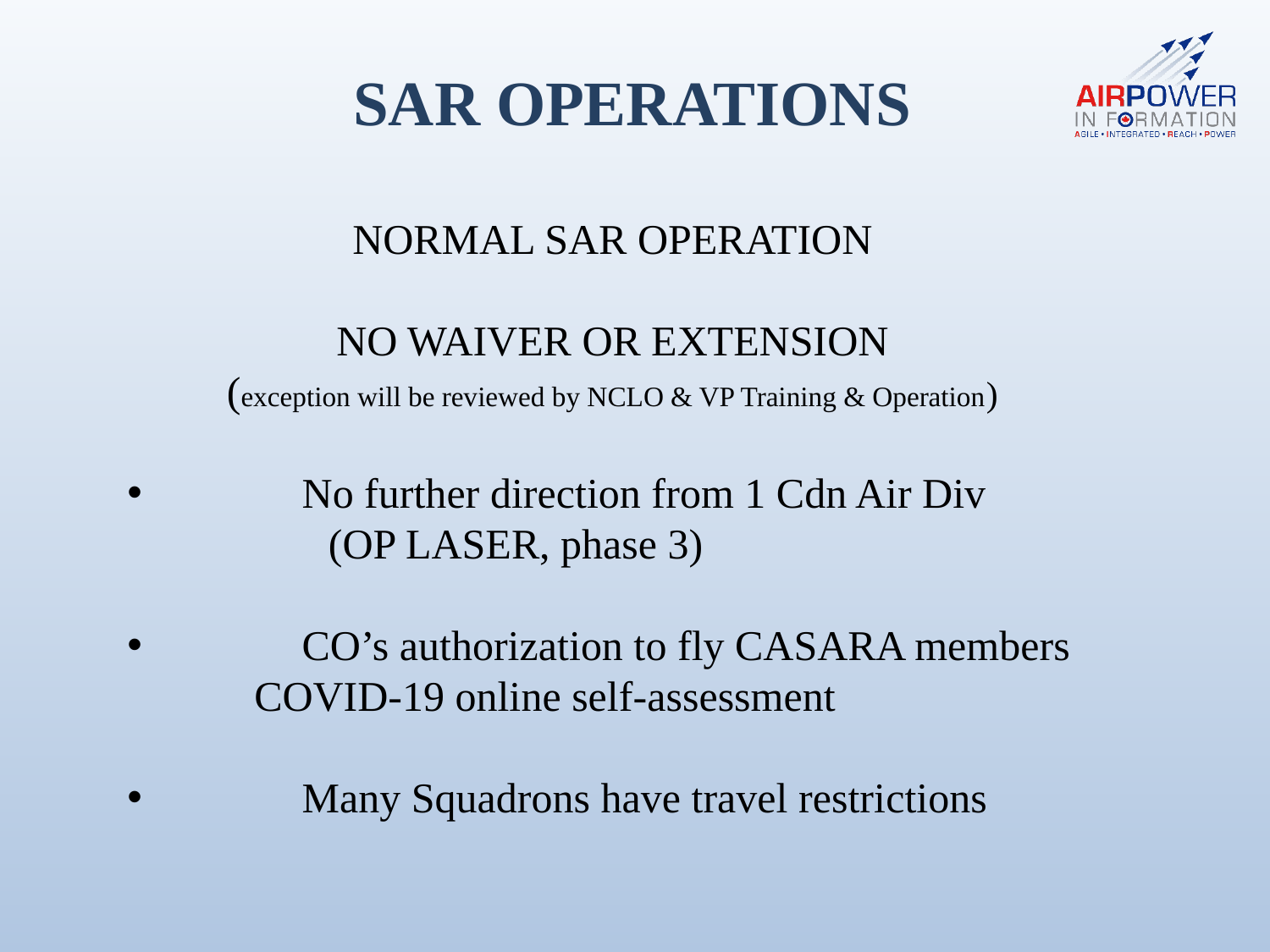

SAR OPERATIONS
NORMAL SAR OPERATION

NO WAIVER OR EXTENSION
(exception will be reviewed by NCLO & VP Training & Operation)

	No further direction from 1 Cdn Air Div
	       (OP LASER, phase 3)

	CO’s authorization to fly CASARA members
	COVID-19 online self-assessment

	Many Squadrons have travel restrictions